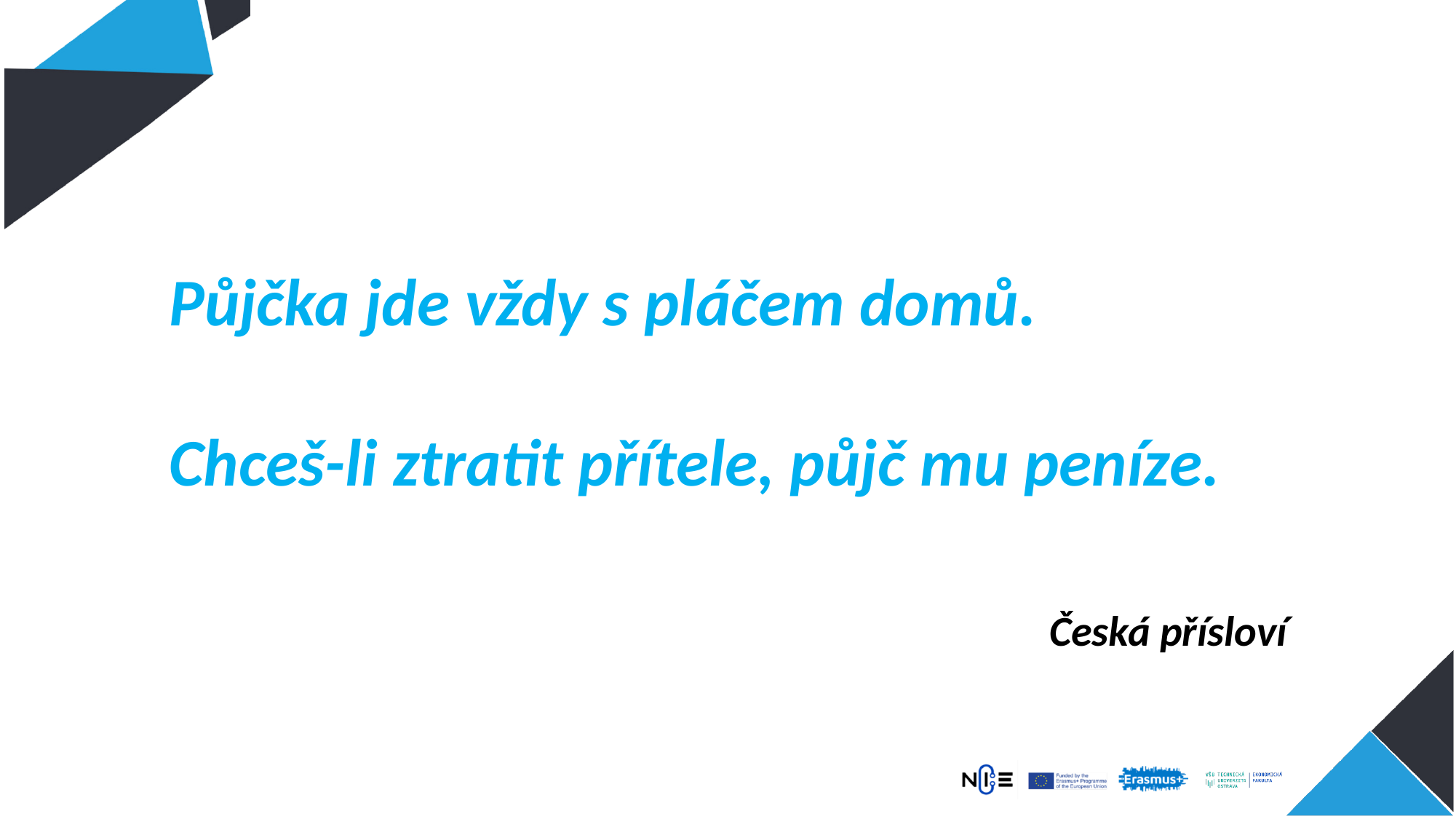

Půjčka jde vždy s pláčem domů.

Chceš-li ztratit přítele, půjč mu peníze.
							Česká přísloví